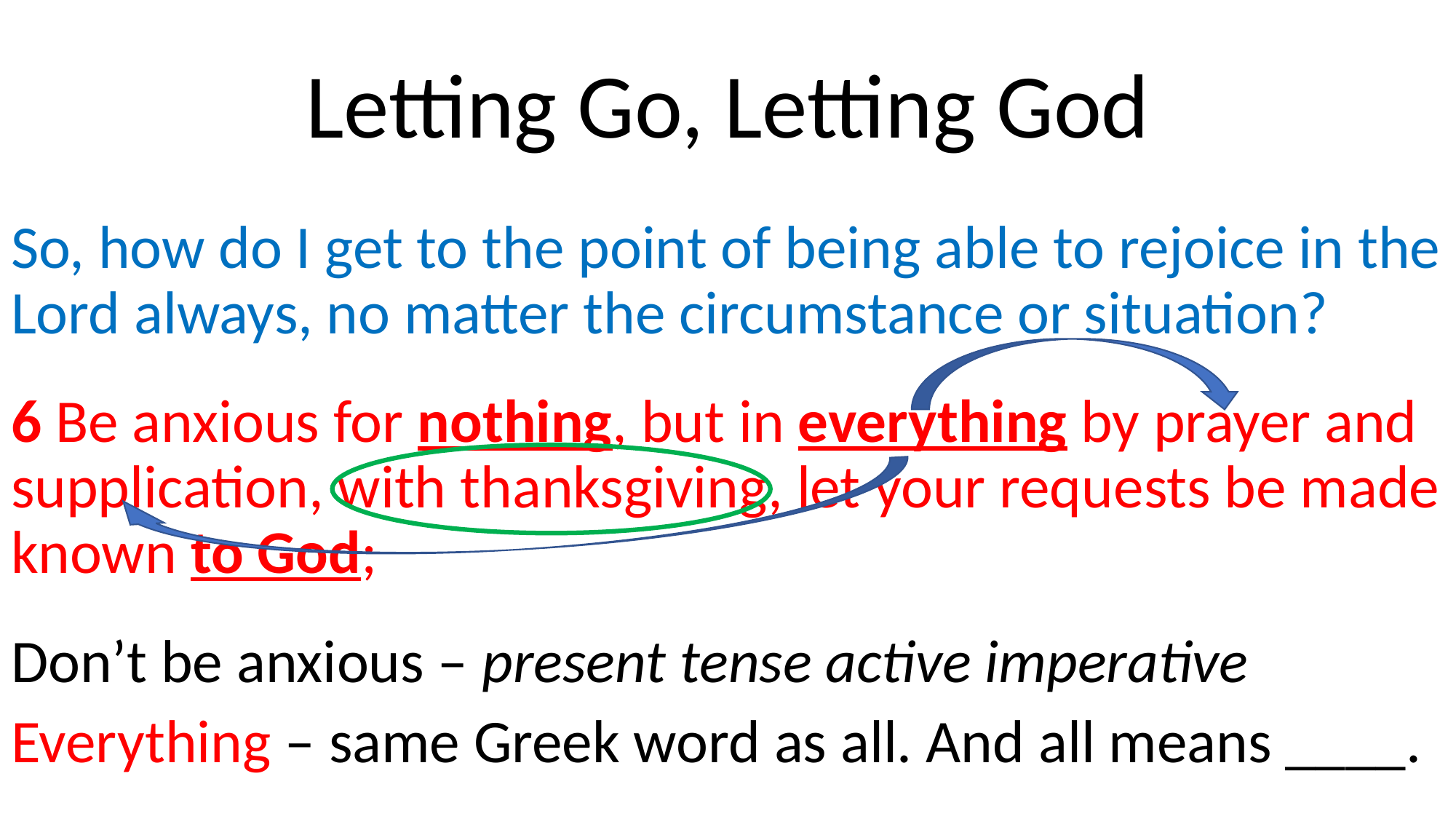

# Letting Go, Letting God
So, how do I get to the point of being able to rejoice in the Lord always, no matter the circumstance or situation?

6 Be anxious for nothing, but in everything by prayer and supplication, with thanksgiving, let your requests be made known to God;

Don’t be anxious – present tense active imperative
Everything – same Greek word as all. And all means ____.